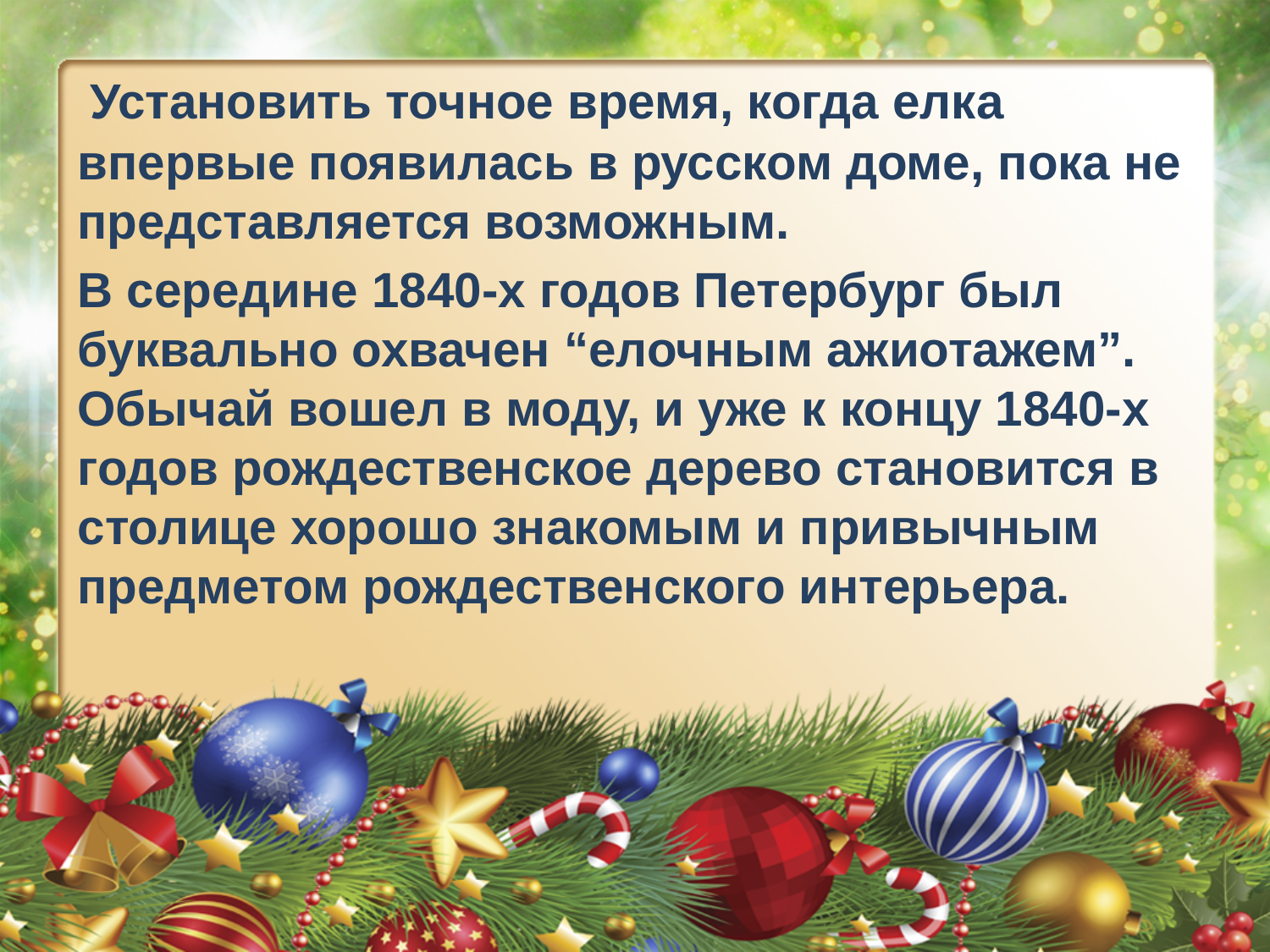

Установить точное время, когда елка впервые появилась в русском доме, пока не представляется возможным.
В середине 1840-х годов Петербург был буквально охвачен “елочным ажиотажем”. Обычай вошел в моду, и уже к концу 1840-х годов рождественское дерево становится в столице хорошо знакомым и привычным предметом рождественского интерьера.